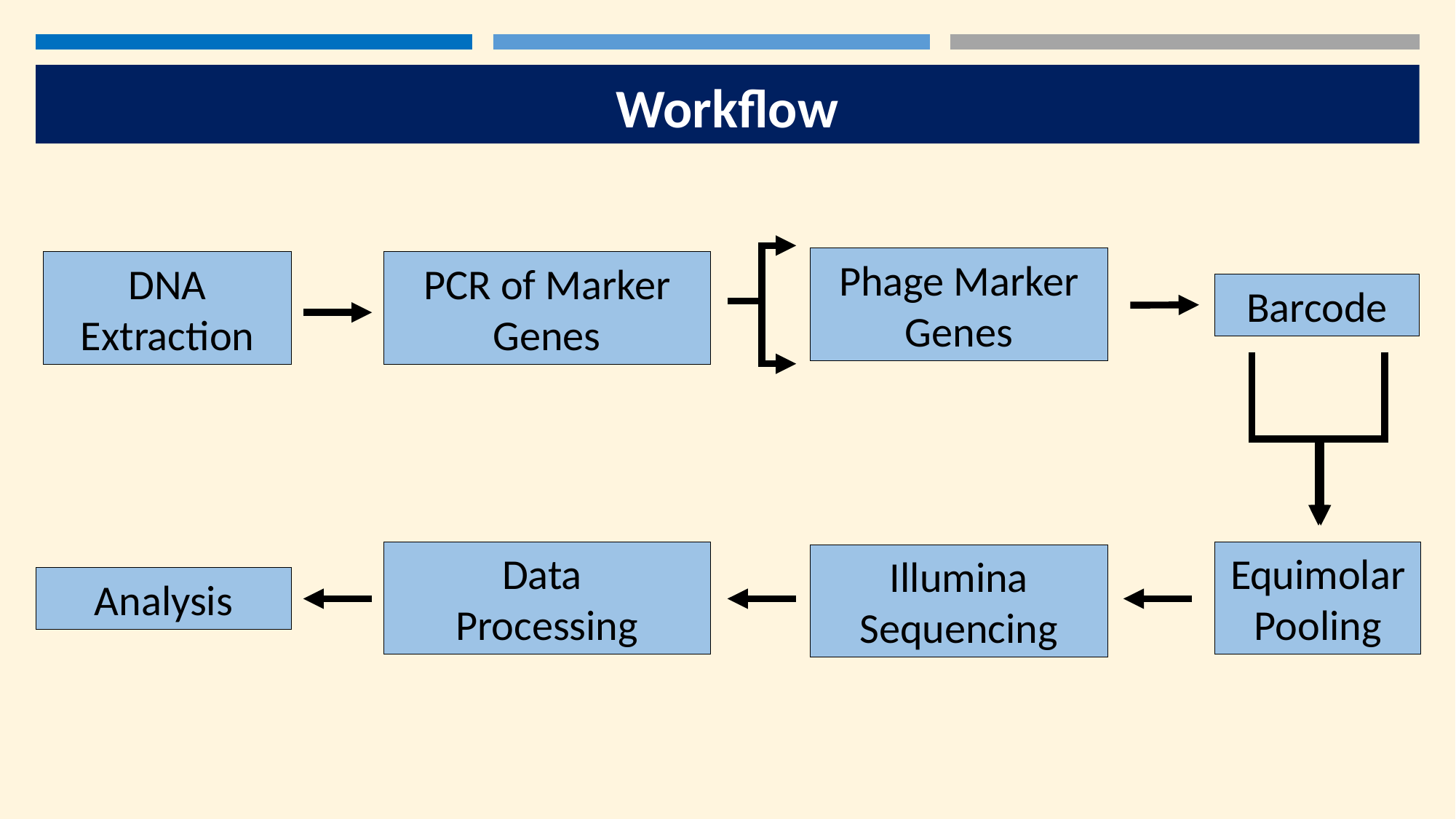

Workflow
Phage Marker Genes
DNA Extraction
PCR of Marker Genes
Barcode
Data
Processing
Equimolar Pooling
Illumina Sequencing
Analysis